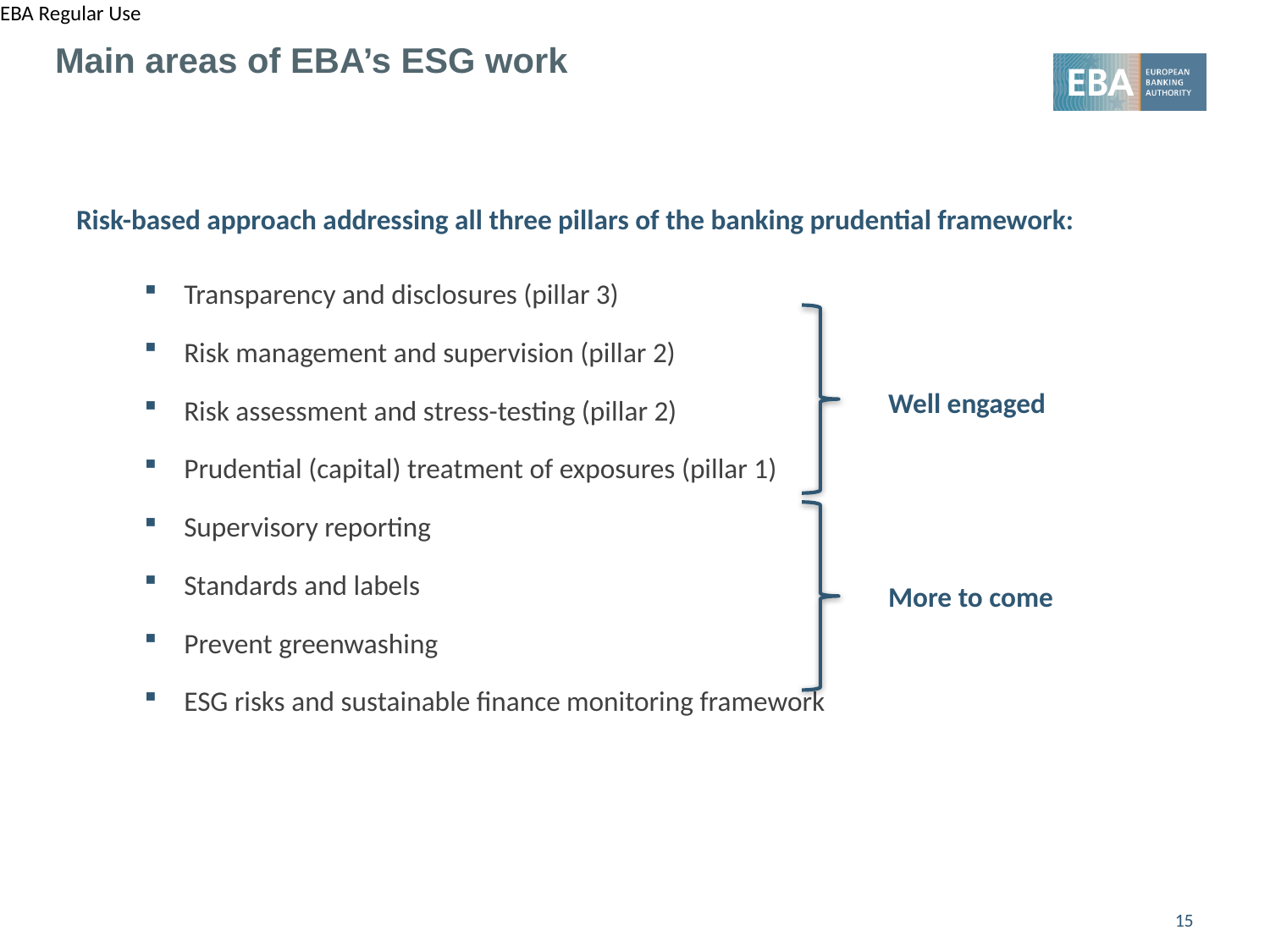

Main areas of EBA’s ESG work
Risk-based approach addressing all three pillars of the banking prudential framework:

Transparency and disclosures (pillar 3)
Risk management and supervision (pillar 2)
Risk assessment and stress-testing (pillar 2)
Prudential (capital) treatment of exposures (pillar 1)
Supervisory reporting
Standards and labels
Prevent greenwashing
ESG risks and sustainable finance monitoring framework

Well engaged

More to come
15